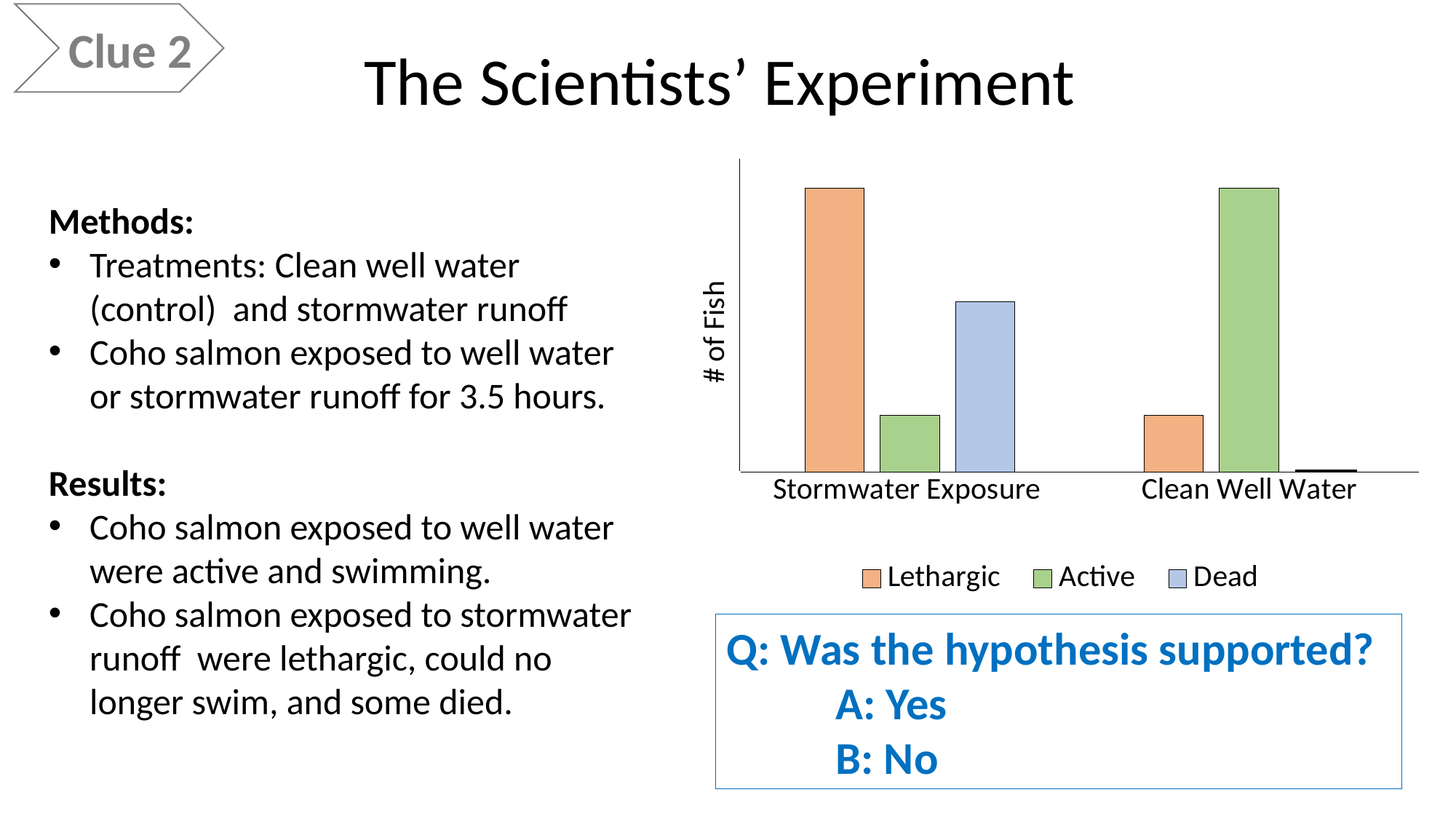

Clue 2
# The Scientists’ Experiment

### Chart

| Category | Lethargic | Active | Dead |
|---|---|---|---|
| Stormwater Exposure  | 10.0 | 2.0 | 6.0 |
| Clean Well Water | 2.0 | 10.0 | 0.0 |
Methods:
Treatments: Clean well water (control)  and stormwater runoff
Coho salmon exposed to well water or stormwater runoff for 3.5 hours.

Results:
Coho salmon exposed to well water were active and swimming.
Coho salmon exposed to stormwater runoff  were lethargic, could no longer swim, and some died.
Q: Was the hypothesis supported?
	A: Yes
	B: No